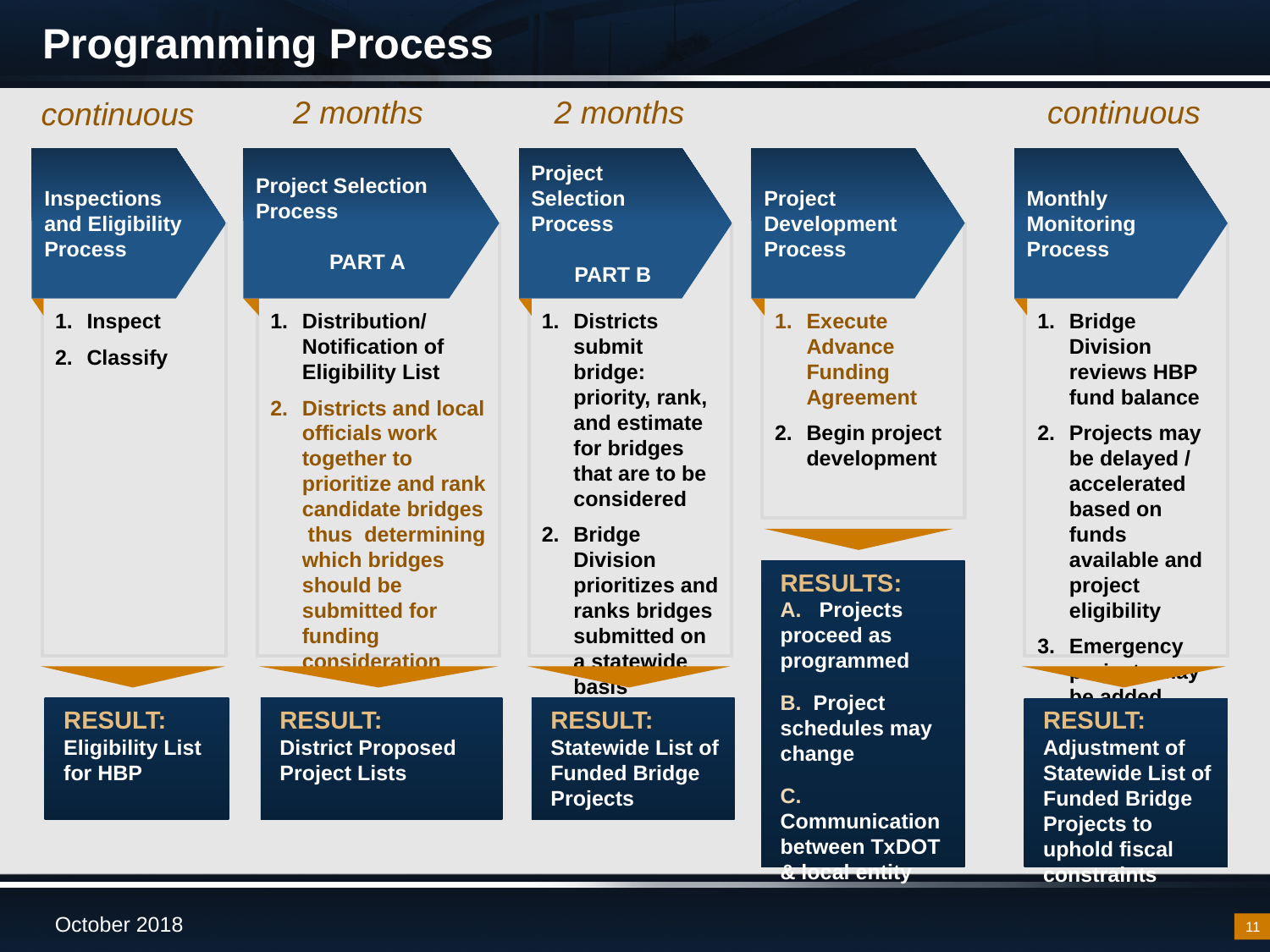

# Programming Process
2 months
2 months
continuous
continuous
Inspections and Eligibility Process

Project Selection Process

   PART A

Project Selection Process

PART B

Project Development Process

Monthly Monitoring Process

Inspect
Classify

Distribution/ Notification of  Eligibility List
Districts and local officials work together to prioritize and rank candidate bridges  thus  determining which bridges should be submitted for  funding consideration

Execute Advance Funding Agreement
Begin project development

Bridge Division reviews HBP fund balance
Projects may be delayed / accelerated based on funds available and project eligibility
Emergency projects may be added

Districts submit bridge: priority, rank, and estimate for bridges that are to be considered
Bridge Division prioritizes and ranks bridges submitted on a statewide basis

RESULTS:
A.   Projects proceed as programmed

B.  Project schedules may change

C.  Communication between TxDOT & local entity

RESULT:
Eligibility List for HBP

RESULT:
District Proposed Project Lists

RESULT:
Statewide List of Funded Bridge Projects

RESULT:
Adjustment of Statewide List of Funded Bridge Projects to uphold fiscal constraints

11